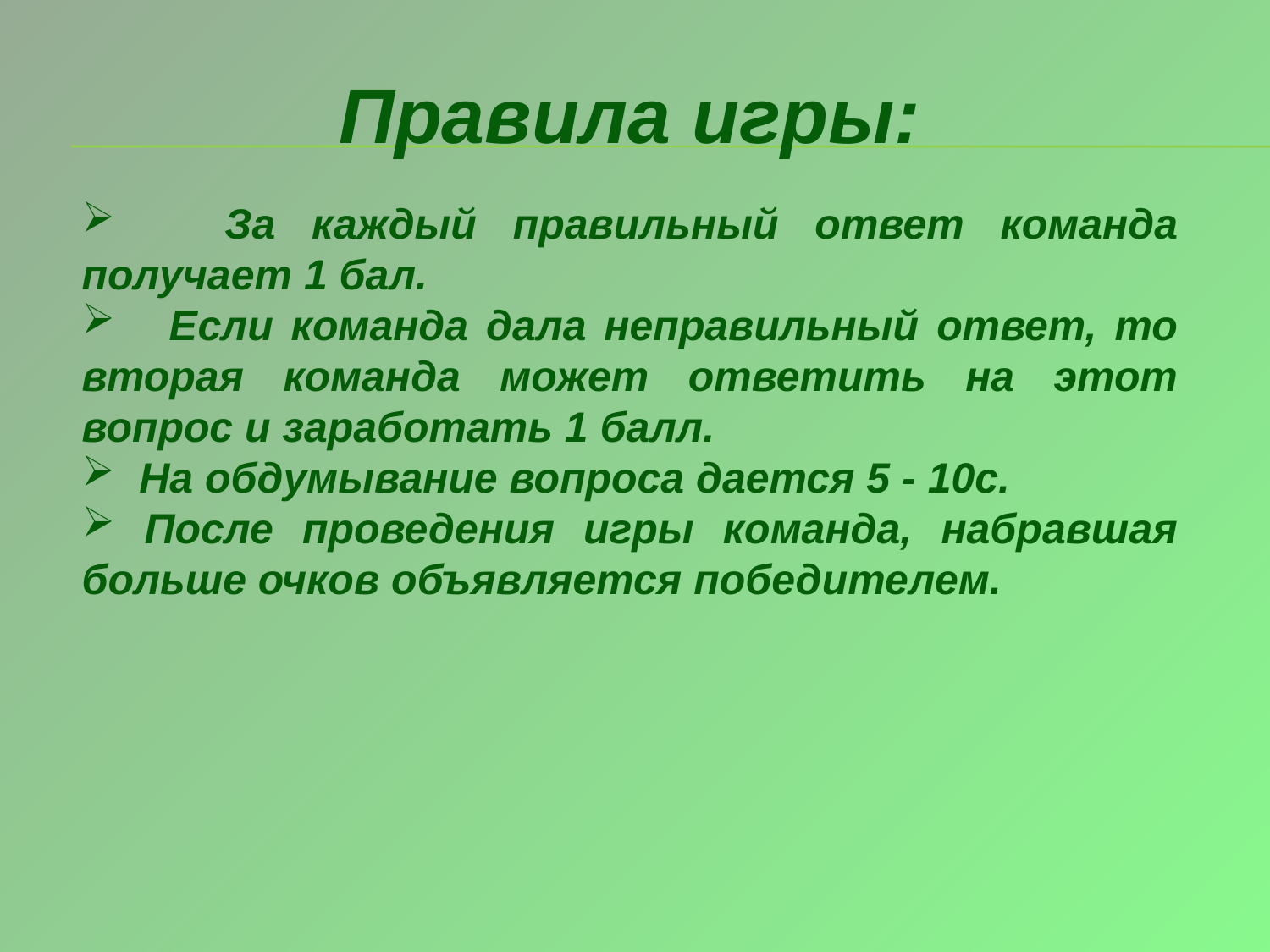

Правила игры:

   За каждый правильный ответ команда получает 1 бал.
   Если команда дала неправильный ответ, то вторая команда может ответить на этот вопрос и заработать 1 балл.
  На обдумывание вопроса дается 5 - 10с.
 После проведения игры команда, набравшая больше очков объявляется победителем.